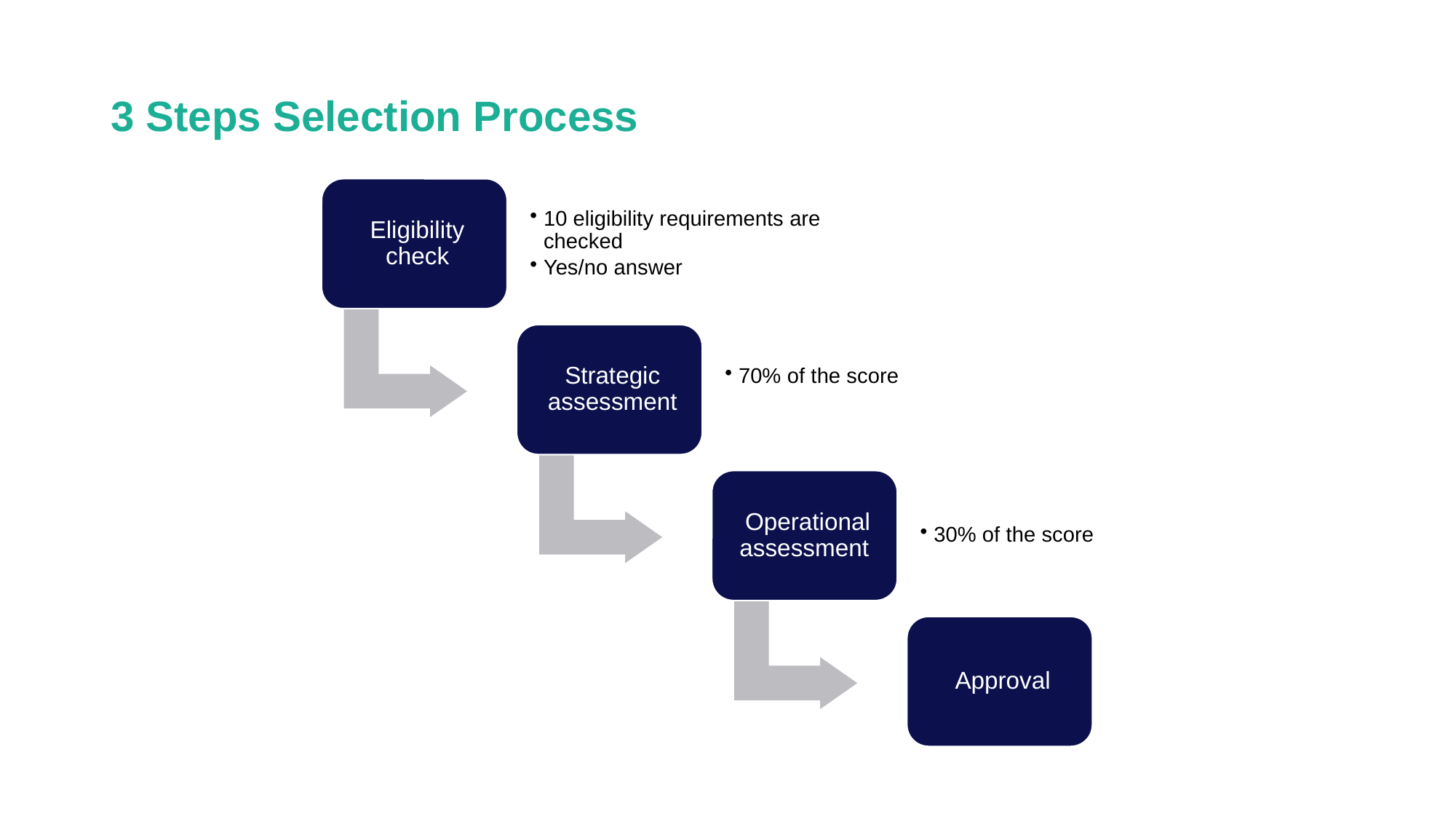

# .

3 Steps Selection Process
Eligibility check
10 eligibility requirements are checked
Yes/no answer
Strategic assessment
70% of the score

Operational assessment
30% of the score
Approval